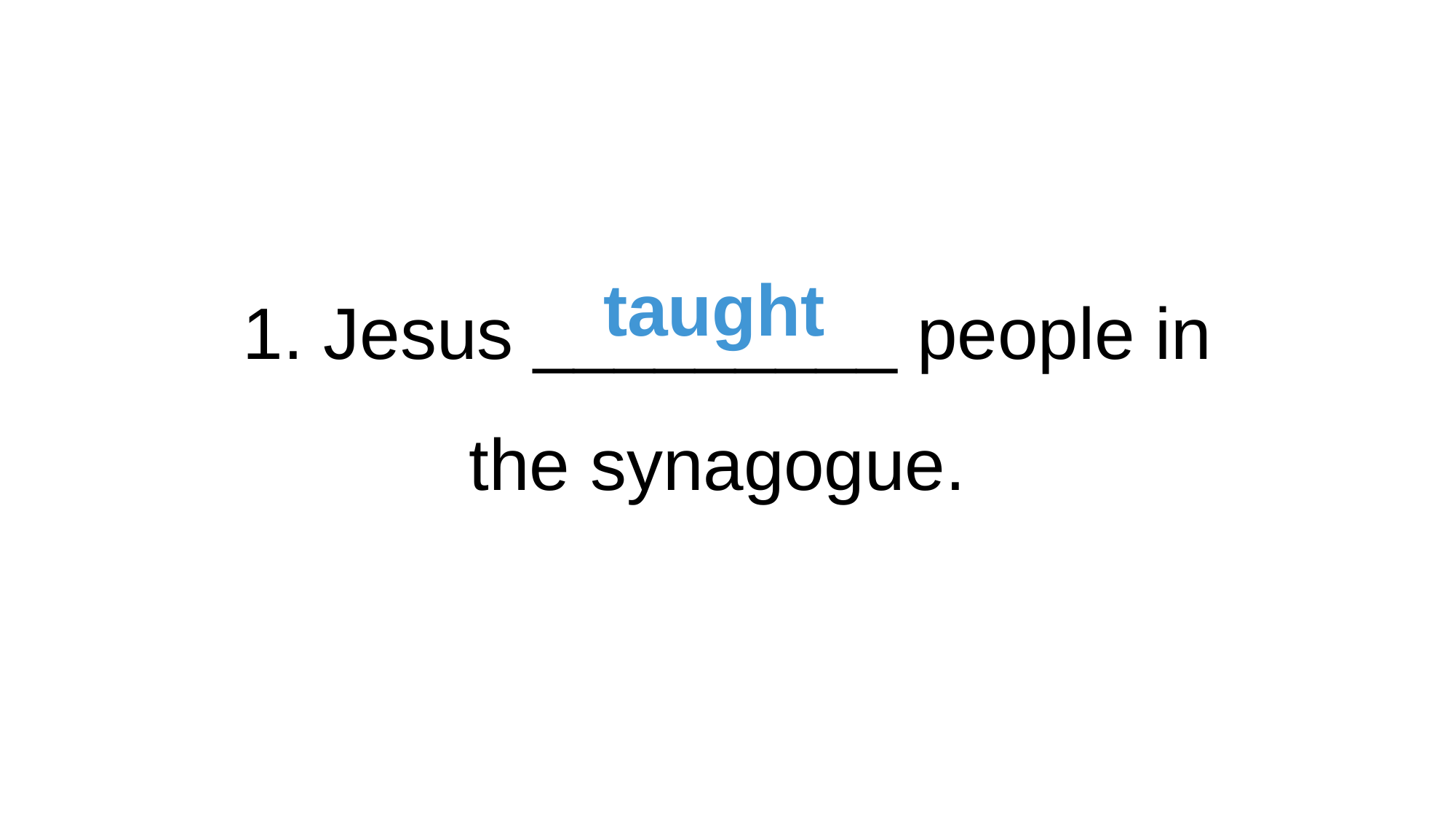

1. Jesus _________ people in
the synagogue.

taught